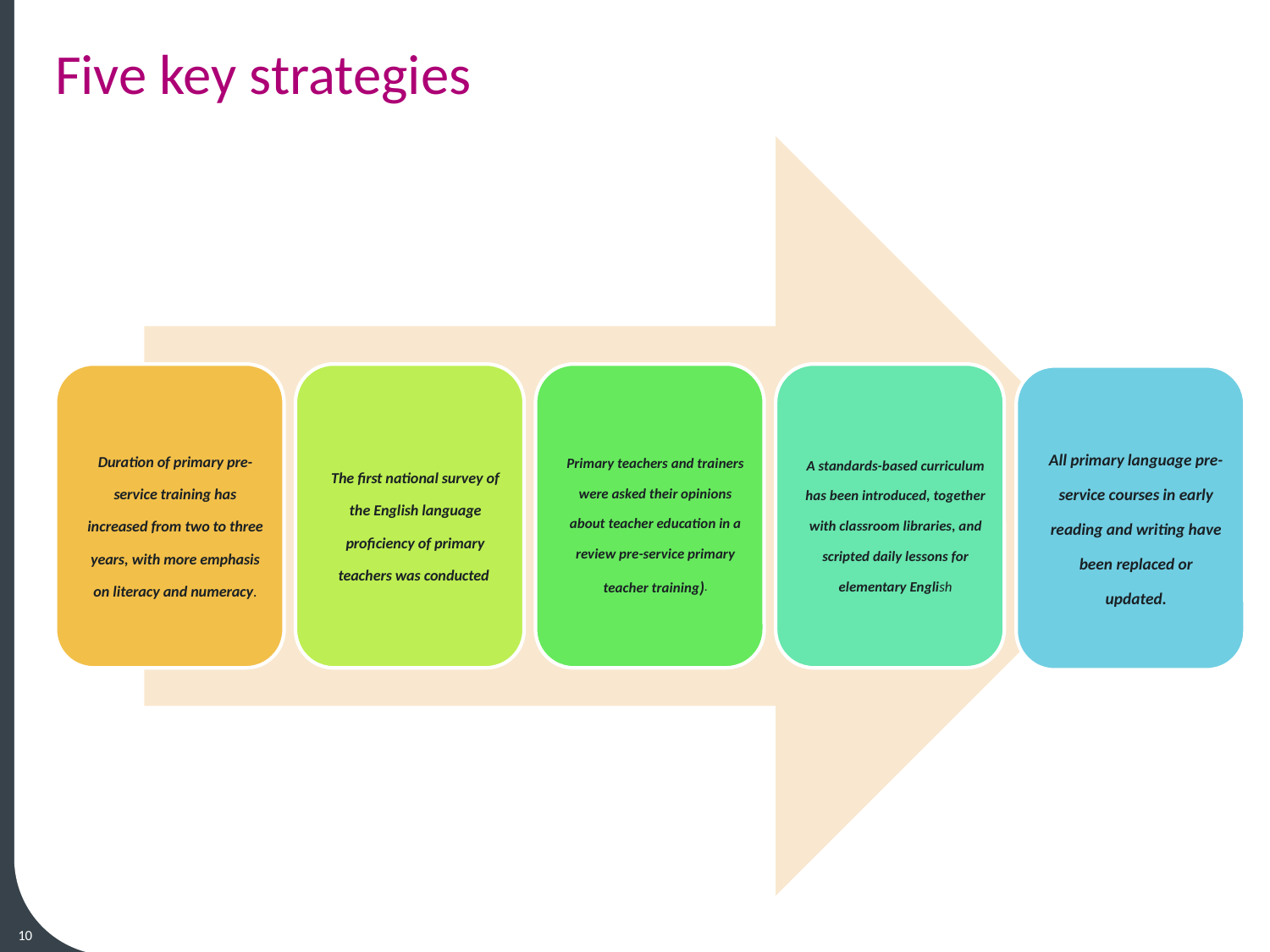

# Five key strategies
Duration of primary pre-service training has increased from two to three years, with more emphasis on literacy and numeracy.
The first national survey of the English language proficiency of primary teachers was conducted
Primary teachers and trainers were asked their opinions about teacher education in a review pre-service primary teacher training).
A standards-based curriculum has been introduced, together with classroom libraries, and scripted daily lessons for elementary English
All primary language pre-service courses in early reading and writing have been replaced or updated.